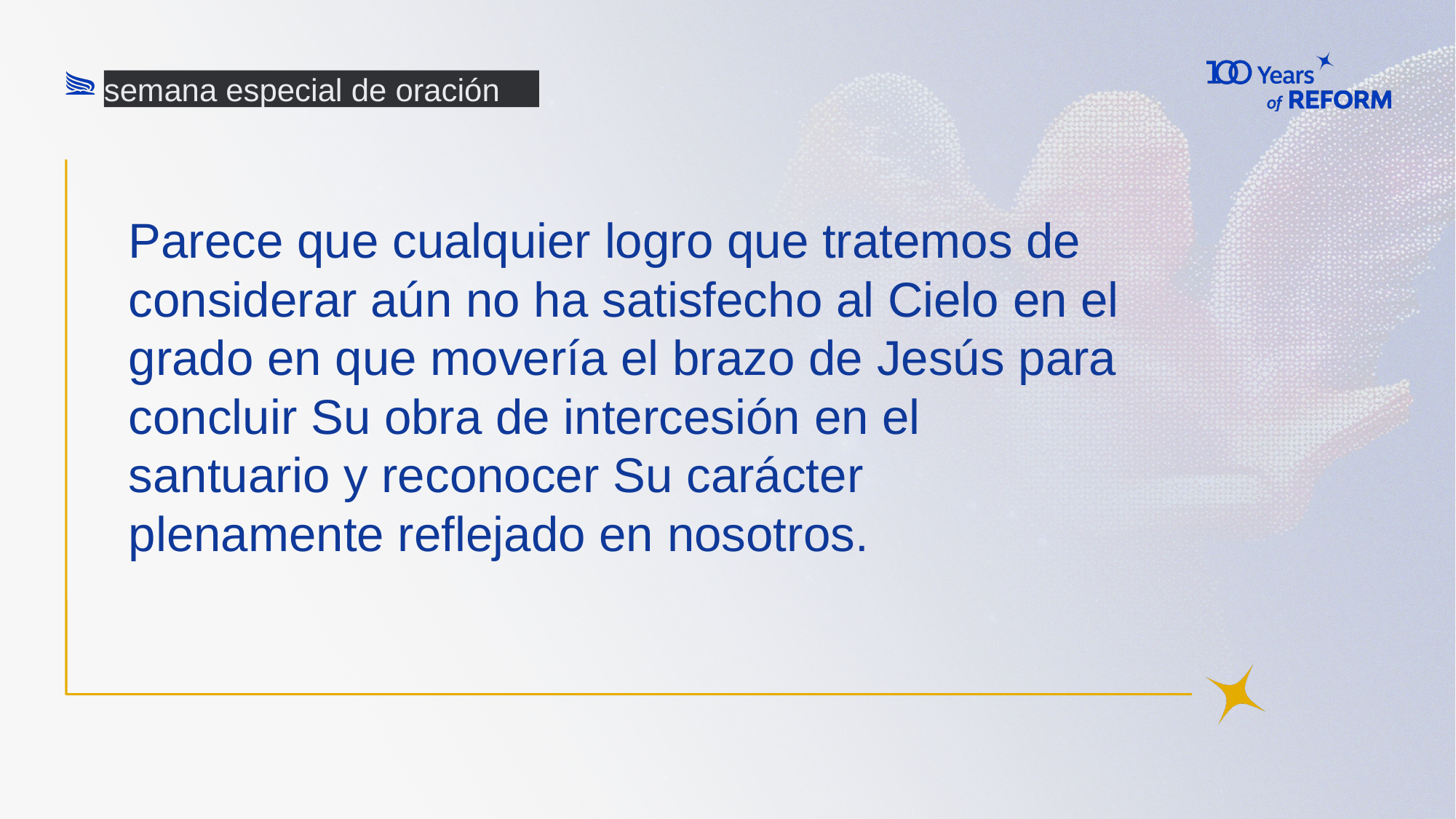

semana especial de oración
# Parece que cualquier logro que tratemos de considerar aún no ha satisfecho al Cielo en el grado en que movería el brazo de Jesús para concluir Su obra de intercesión en el santuario y reconocer Su carácter plenamente reflejado en nosotros.